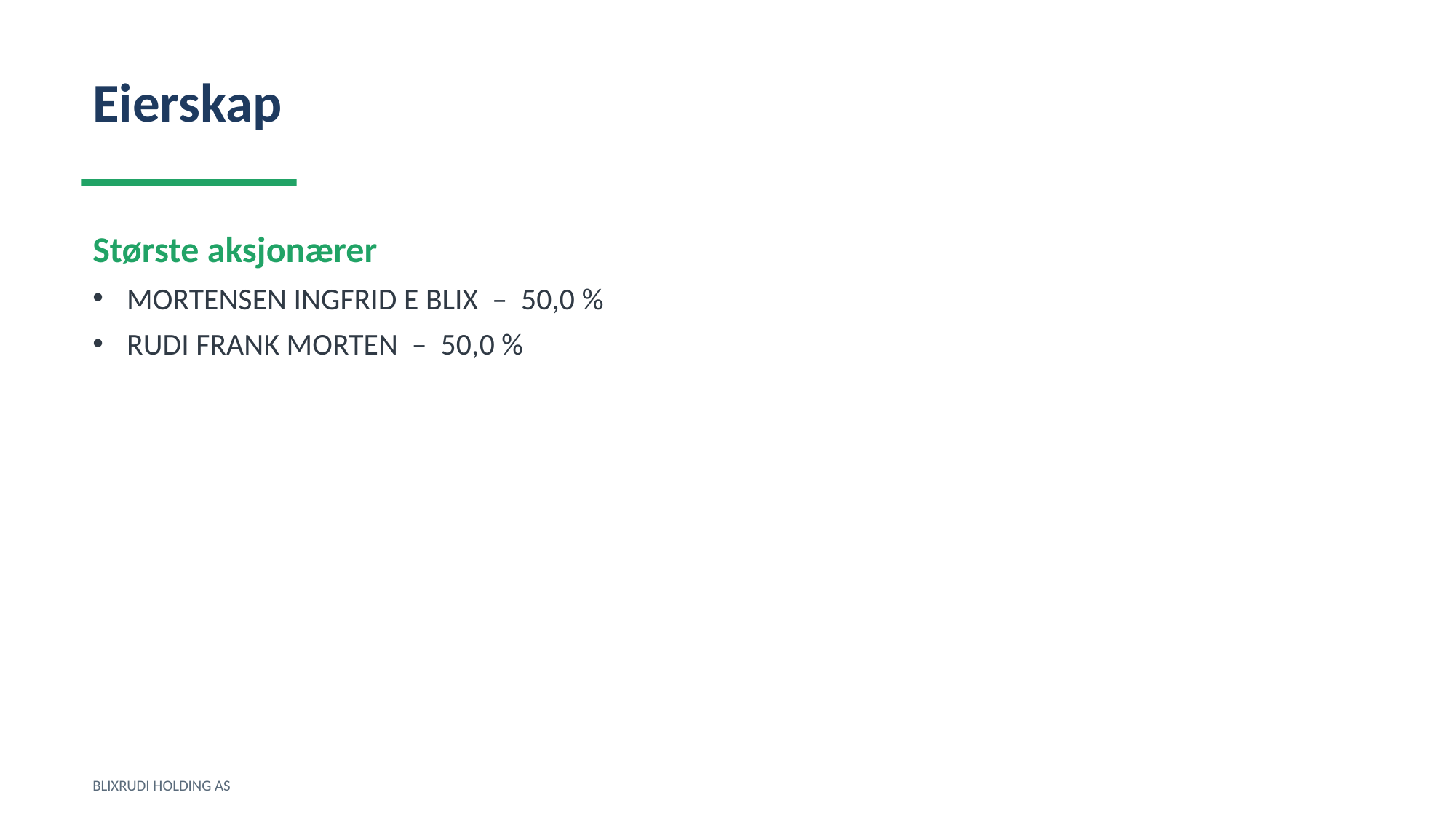

Eierskap

Største aksjonærer
MORTENSEN INGFRID E BLIX  –  50,0 %
RUDI FRANK MORTEN  –  50,0 %
BLIXRUDI HOLDING AS